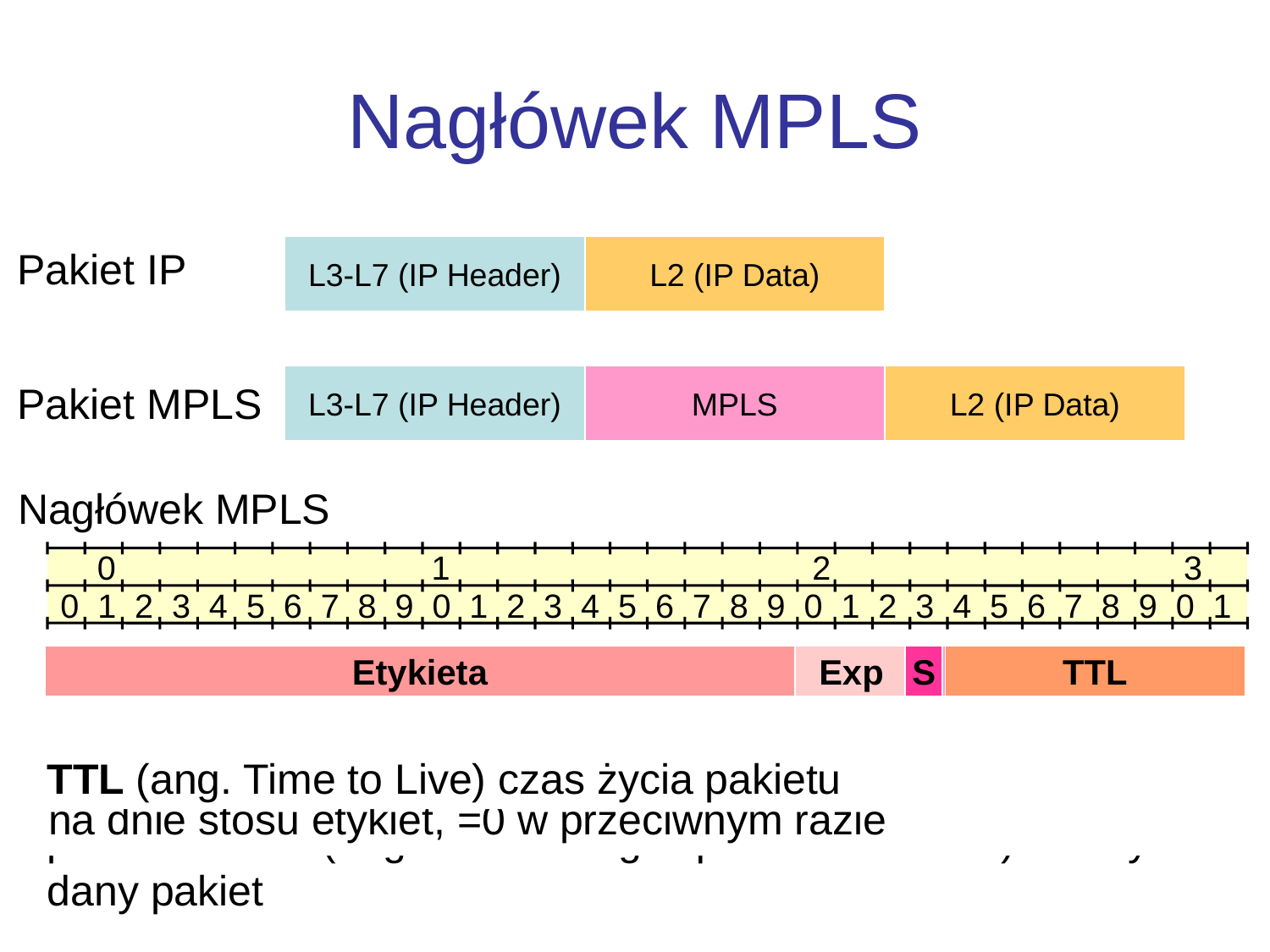

# Nagłówek MPLS
Pakiet IP
L3-L7 (IP Header)
L2 (IP Data)
L3-L7 (IP Header)
MPLS
MPLS
MPLS
L2 (IP Data)
Pakiet MPLS
Nagłówek MPLS

    0                                  1                                       2                                      3

0  1  2  3  4  5  6  7  8  9  0  1  2  3  4  5  6  7  8  9  0  1  2  3  4  5  6  7  8  9  0  1

Etykieta
Exp
S
TTL
S (ang. Bottom of Stack) =1 jeżeli dana etykieta znajduje się na dnie stosu etykiet, =0 w przeciwnym razie
Exp to pole przeznaczone na zastosowania eksperymentalne
TTL (ang. Time to Live) czas życia pakietu
Etykieta (ang. label) numer identyfikujący, do której grupy pakietów FEC (ang. Forwarding Equivalence Class) należy dany pakiet